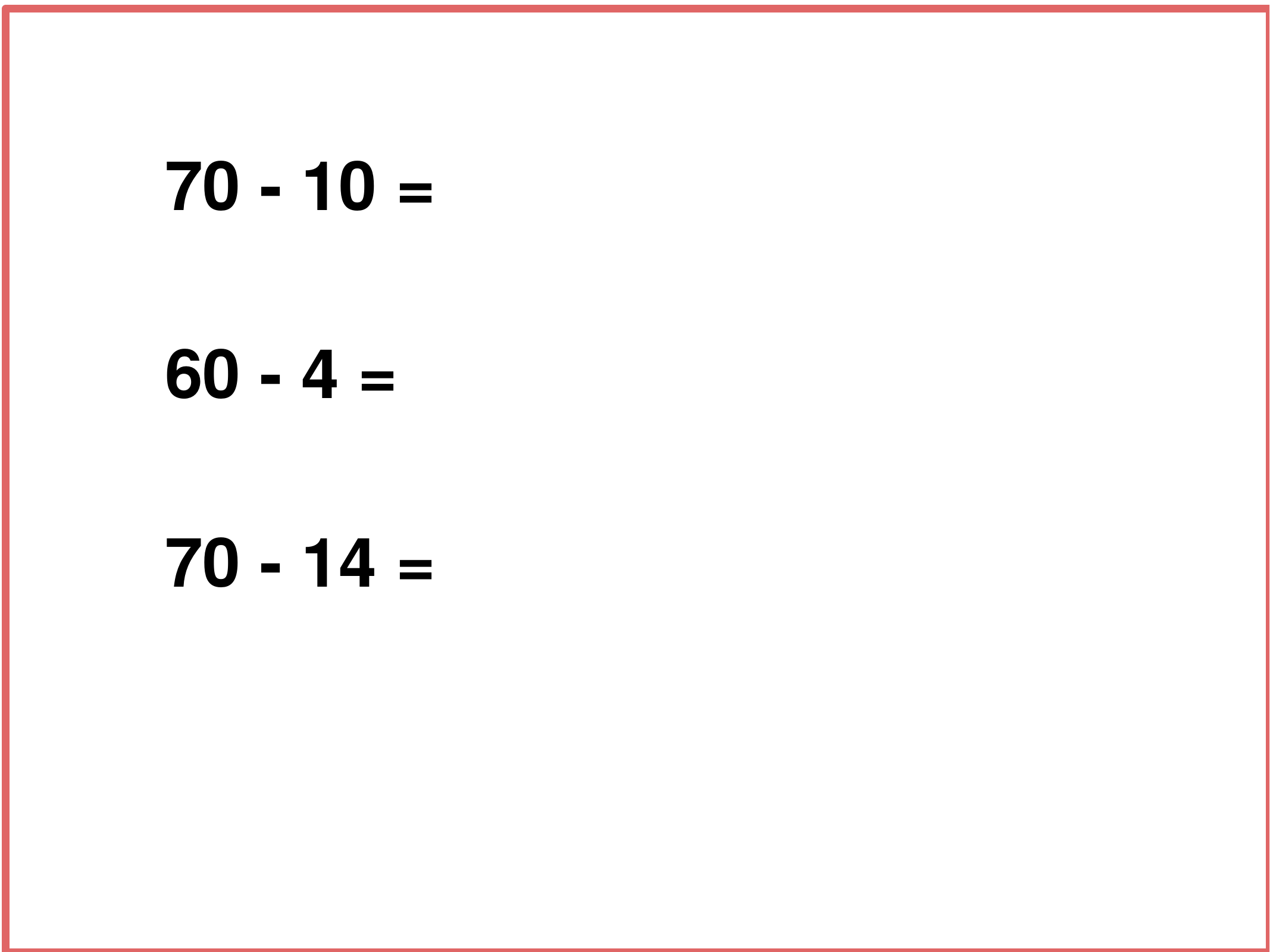

70 - 10 =

60 - 4 =

70 - 14 =